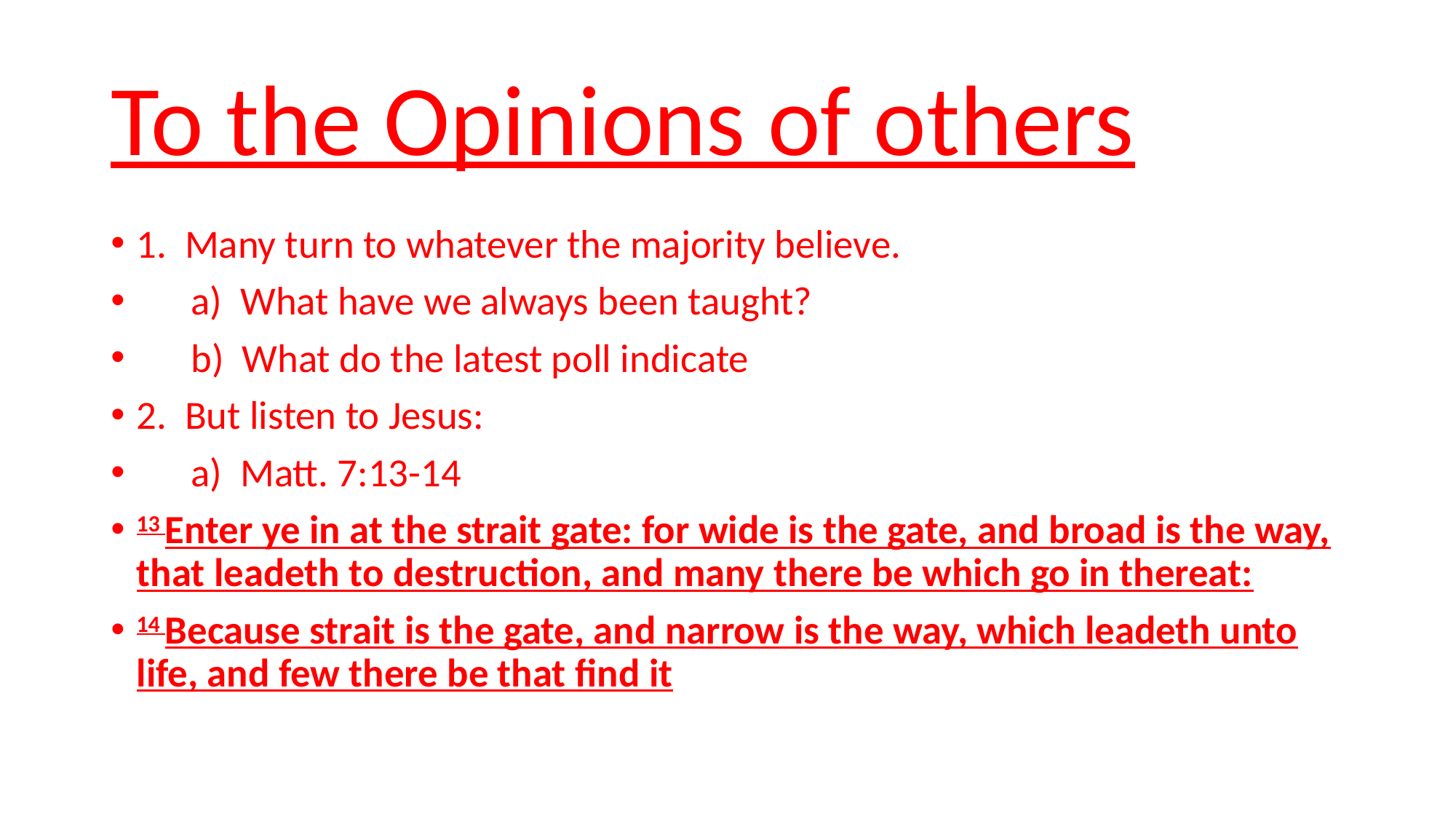

# To the Opinions of others
1.  Many turn to whatever the majority believe.
      a)  What have we always been taught?
      b)  What do the latest poll indicate
2.  But listen to Jesus:
      a)  Matt. 7:13-14
13 Enter ye in at the strait gate: for wide is the gate, and broad is the way, that leadeth to destruction, and many there be which go in thereat:
14 Because strait is the gate, and narrow is the way, which leadeth unto life, and few there be that find it